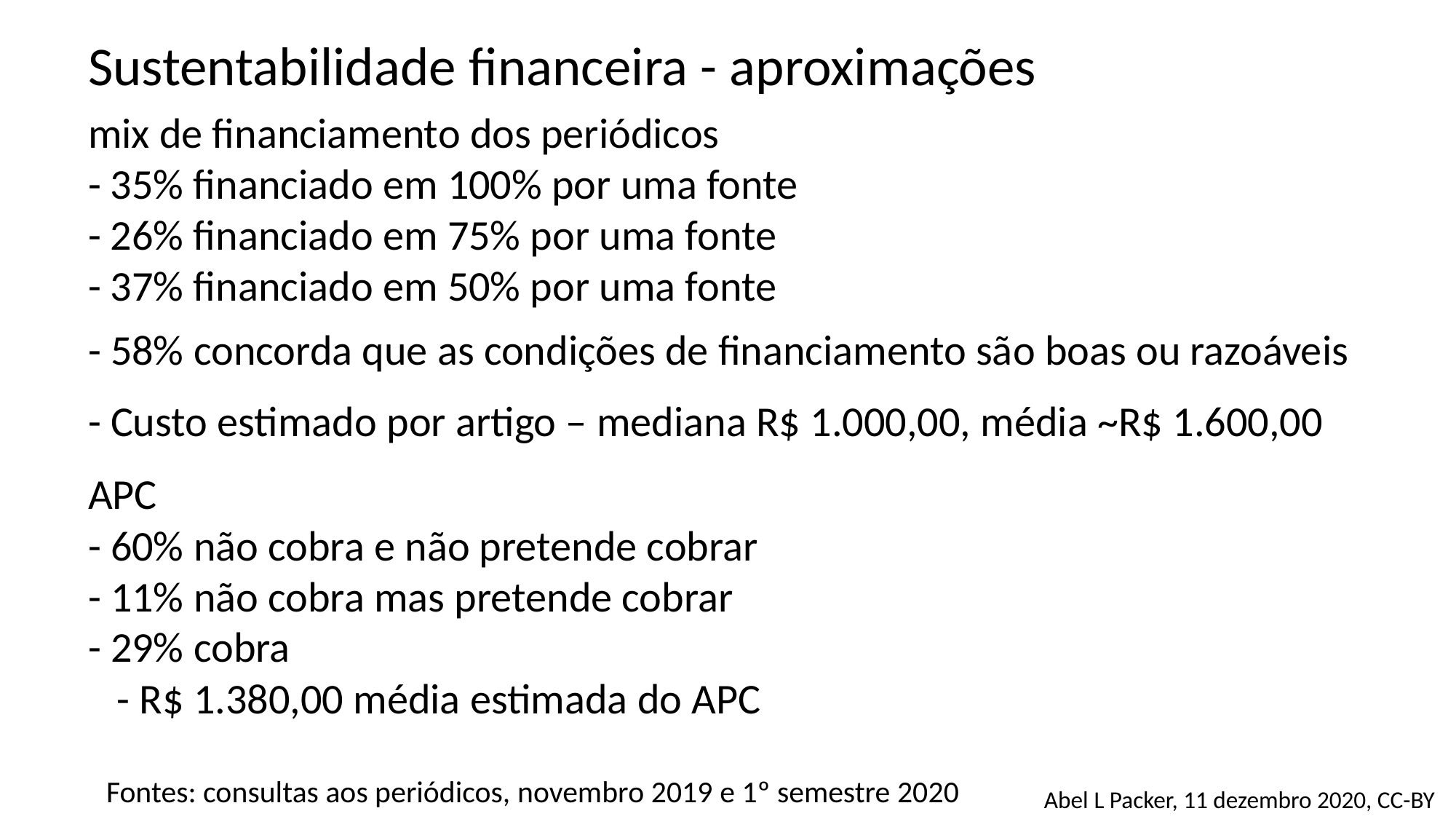

Sustentabilidade financeira - aproximações
mix de financiamento dos periódicos
- 35% financiado em 100% por uma fonte
- 26% financiado em 75% por uma fonte
- 37% financiado em 50% por uma fonte
- 58% concorda que as condições de financiamento são boas ou razoáveis
- Custo estimado por artigo – mediana R$ 1.000,00, média ~R$ 1.600,00
APC
- 60% não cobra e não pretende cobrar
- 11% não cobra mas pretende cobrar
- 29% cobra
   - R$ 1.380,00 média estimada do APC
Fontes: consultas aos periódicos, novembro 2019 e 1º semestre 2020
Abel L Packer, 11 dezembro 2020, CC-BY